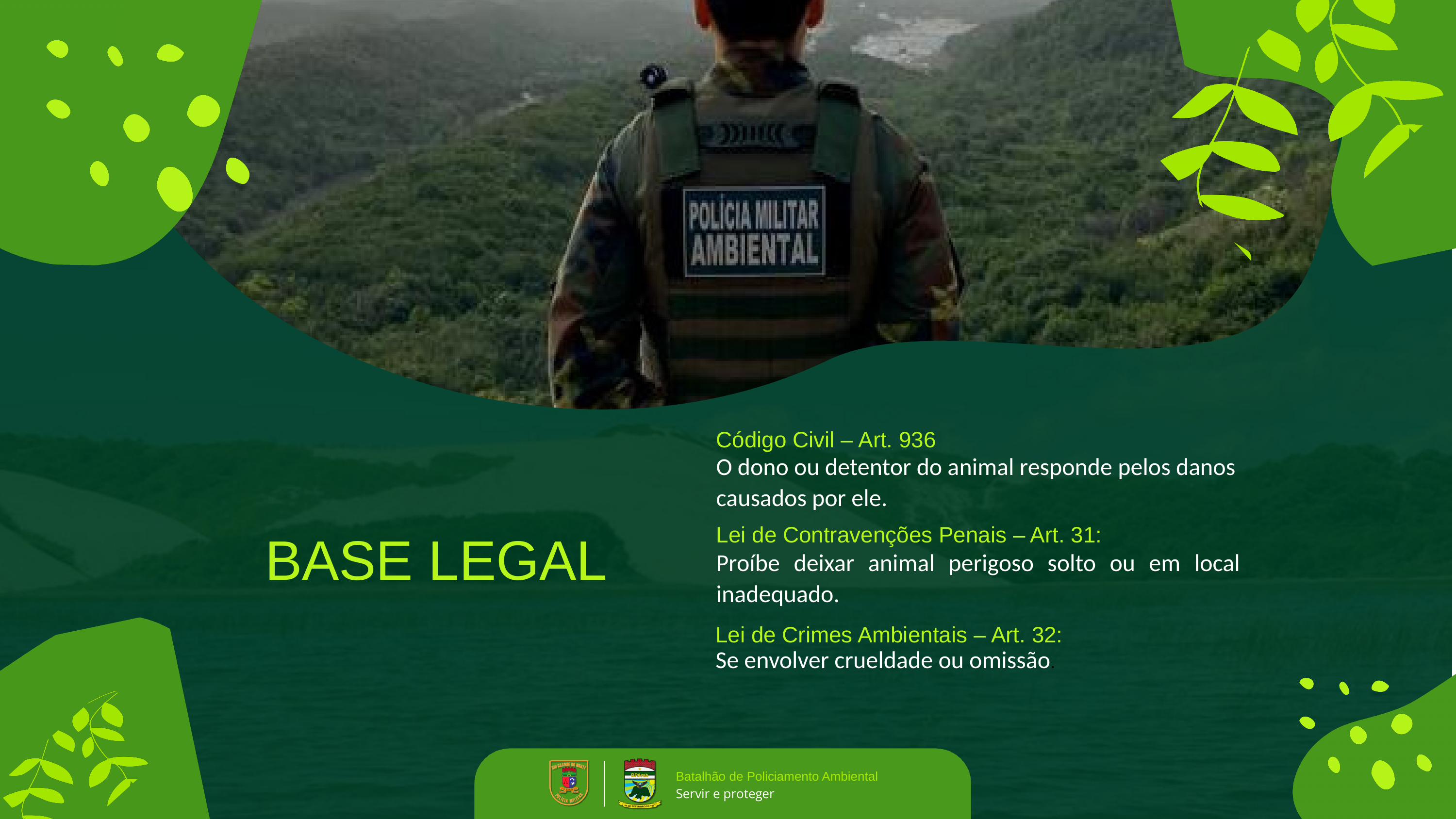

O dono ou detentor do animal responde pelos danos causados por ele.
Código Civil – Art. 936

Proíbe deixar animal perigoso solto ou em local inadequado.
BASE LEGAL
Lei de Contravenções Penais – Art. 31:

Se envolver crueldade ou omissão.
Lei de Crimes Ambientais – Art. 32:

Batalhão de Policiamento Ambiental
Servir e proteger